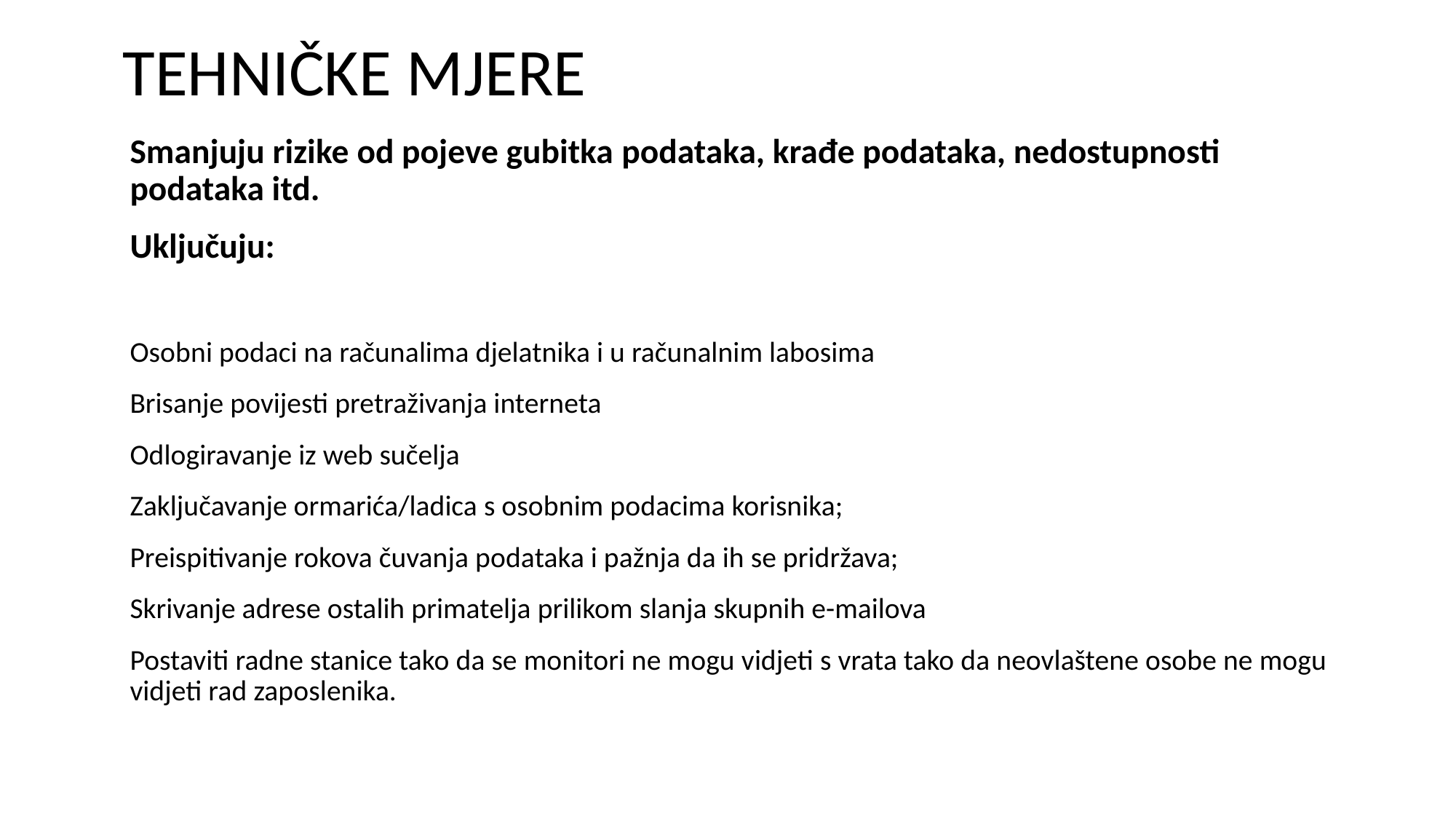

# TEHNIČKE MJERE
Smanjuju rizike od pojeve gubitka podataka, krađe podataka, nedostupnosti podataka itd.
Uključuju:

Osobni podaci na računalima djelatnika i u računalnim labosima
Brisanje povijesti pretraživanja interneta
Odlogiravanje iz web sučelja
Zaključavanje ormarića/ladica s osobnim podacima korisnika;
Preispitivanje rokova čuvanja podataka i pažnja da ih se pridržava;
Skrivanje adrese ostalih primatelja prilikom slanja skupnih e-mailova
Postaviti radne stanice tako da se monitori ne mogu vidjeti s vrata tako da neovlaštene osobe ne mogu vidjeti rad zaposlenika.